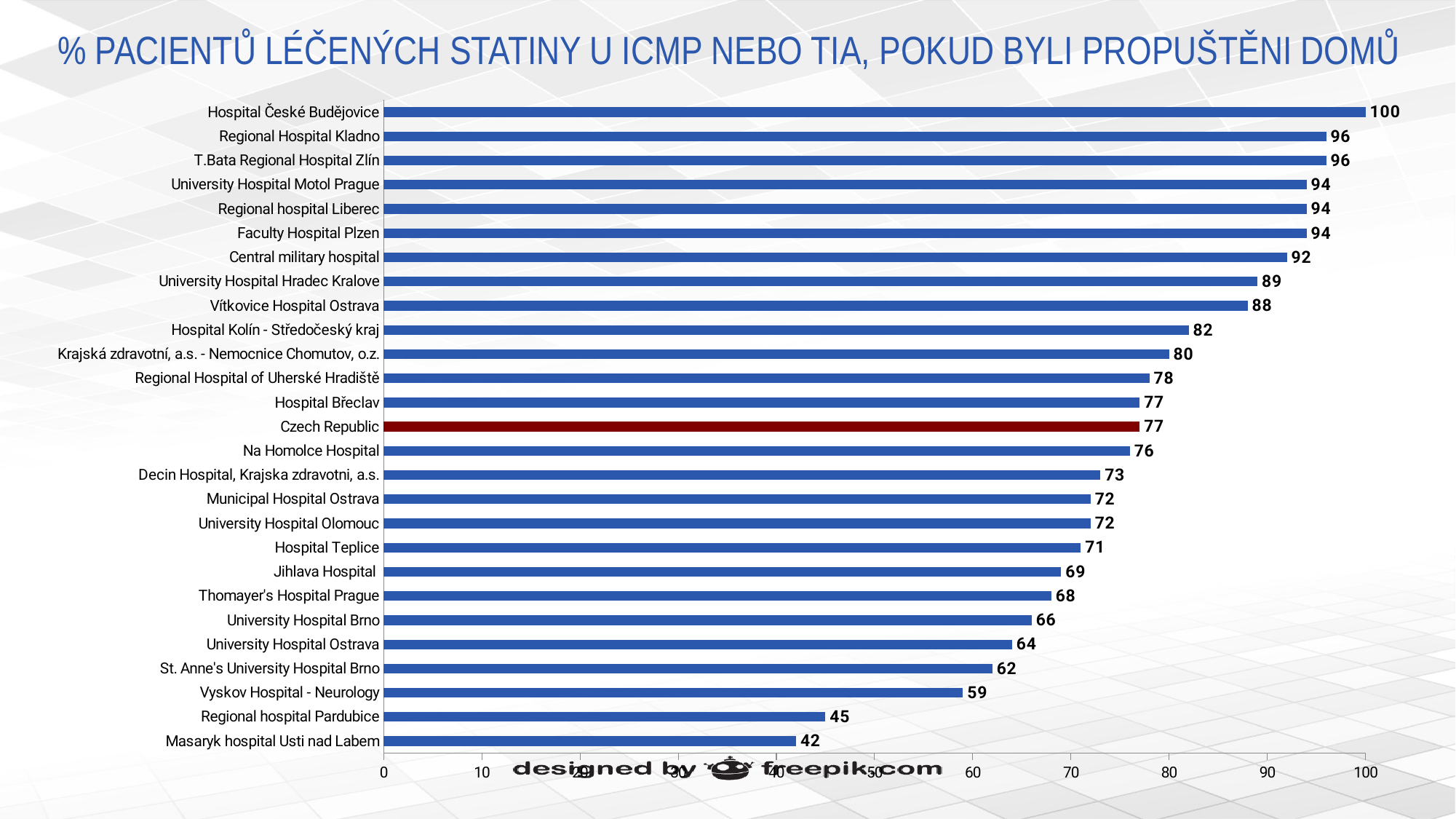

# % PACIENTŮ LÉČENÝCH STATINY U ICMP NEBO TIA, POKUD BYLI PROPUŠTĚNI DOMŮ

### Chart

| Category | % patients prescribed statins - Yes |
|---|---|
| Masaryk hospital Usti nad Labem | 42.0 |
| Regional hospital Pardubice | 45.0 |
| Vyskov Hospital - Neurology | 59.0 |
| St. Anne's University Hospital Brno | 62.0 |
| University Hospital Ostrava | 64.0 |
| University Hospital Brno | 66.0 |
| Thomayer's Hospital Prague | 68.0 |
| Jihlava Hospital  | 69.0 |
| Hospital Teplice | 71.0 |
| University Hospital Olomouc | 72.0 |
| Municipal Hospital Ostrava | 72.0 |
| Decin Hospital, Krajska zdravotni, a.s. | 73.0 |
| Na Homolce Hospital | 76.0 |
| Czech Republic | 77.0 |
| Hospital Břeclav | 77.0 |
| Regional Hospital of Uherské Hradiště | 78.0 |
| Krajská zdravotní, a.s. - Nemocnice Chomutov, o.z. | 80.0 |
| Hospital Kolín - Středočeský kraj | 82.0 |
| Vítkovice Hospital Ostrava | 88.0 |
| University Hospital Hradec Kralove | 89.0 |
| Central military hospital | 92.0 |
| Faculty Hospital Plzen | 94.0 |
| Regional hospital Liberec | 94.0 |
| University Hospital Motol Prague | 94.0 |
| T.Bata Regional Hospital Zlín | 96.0 |
| Regional Hospital Kladno | 96.0 |
| Hospital České Budějovice | 100.0 |